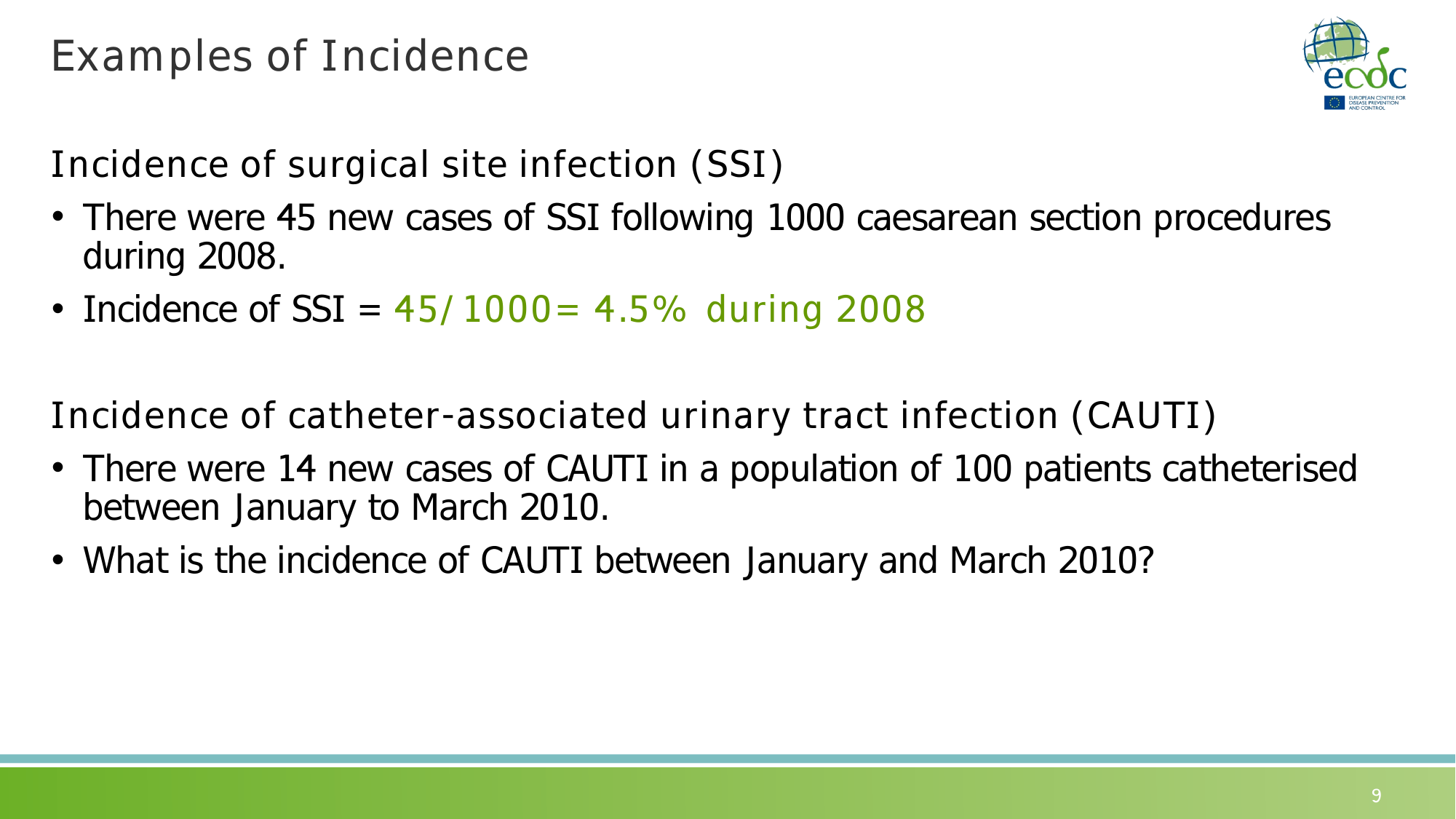

# Examples of Incidence
Incidence of surgical site infection (SSI)
There were 45 new cases of SSI following 1000 caesarean section procedures during 2008.
Incidence of SSI = 45/1000= 4.5% during 2008

Incidence of catheter-associated urinary tract infection (CAUTI)
There were 14 new cases of CAUTI in a population of 100 patients catheterised between January to March 2010.
What is the incidence of CAUTI between January and March 2010?

9